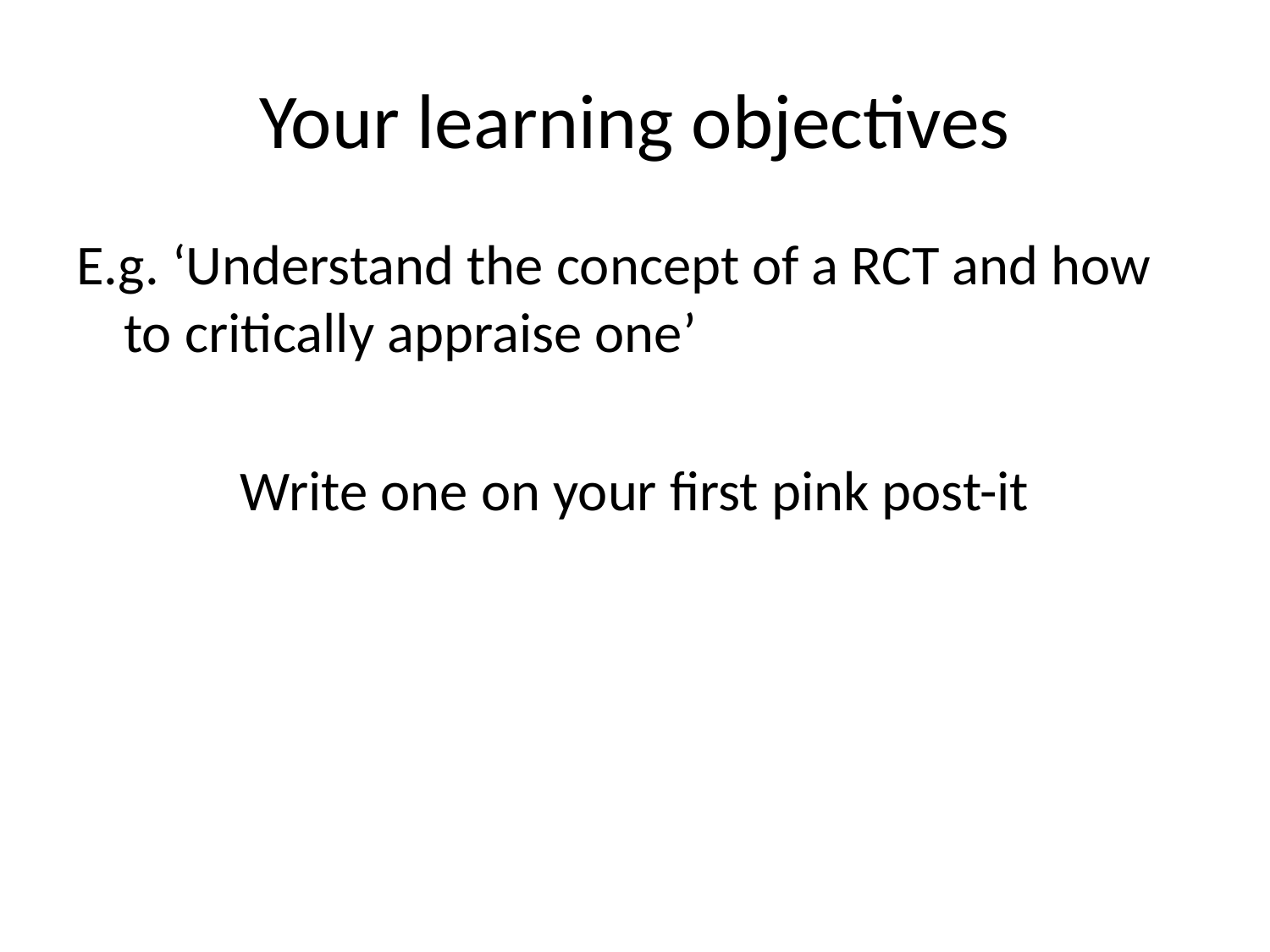

# Your learning objectives
E.g. ‘Understand the concept of a RCT and how to critically appraise one’

Write one on your first pink post-it